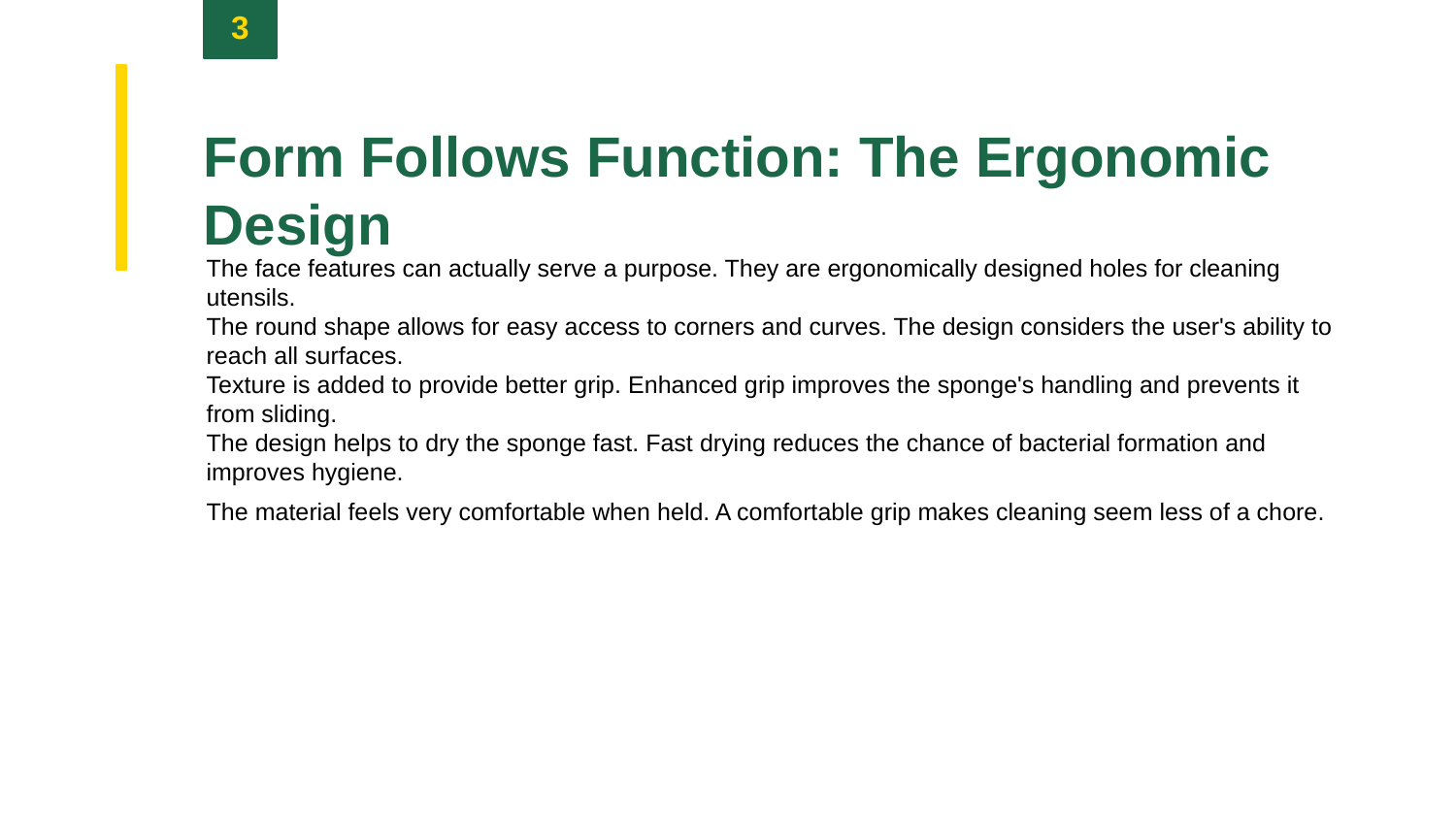

3

Form Follows Function: The Ergonomic Design
The face features can actually serve a purpose. They are ergonomically designed holes for cleaning utensils.
The round shape allows for easy access to corners and curves. The design considers the user's ability to reach all surfaces.
Texture is added to provide better grip. Enhanced grip improves the sponge's handling and prevents it from sliding.
The design helps to dry the sponge fast. Fast drying reduces the chance of bacterial formation and improves hygiene.
The material feels very comfortable when held. A comfortable grip makes cleaning seem less of a chore.